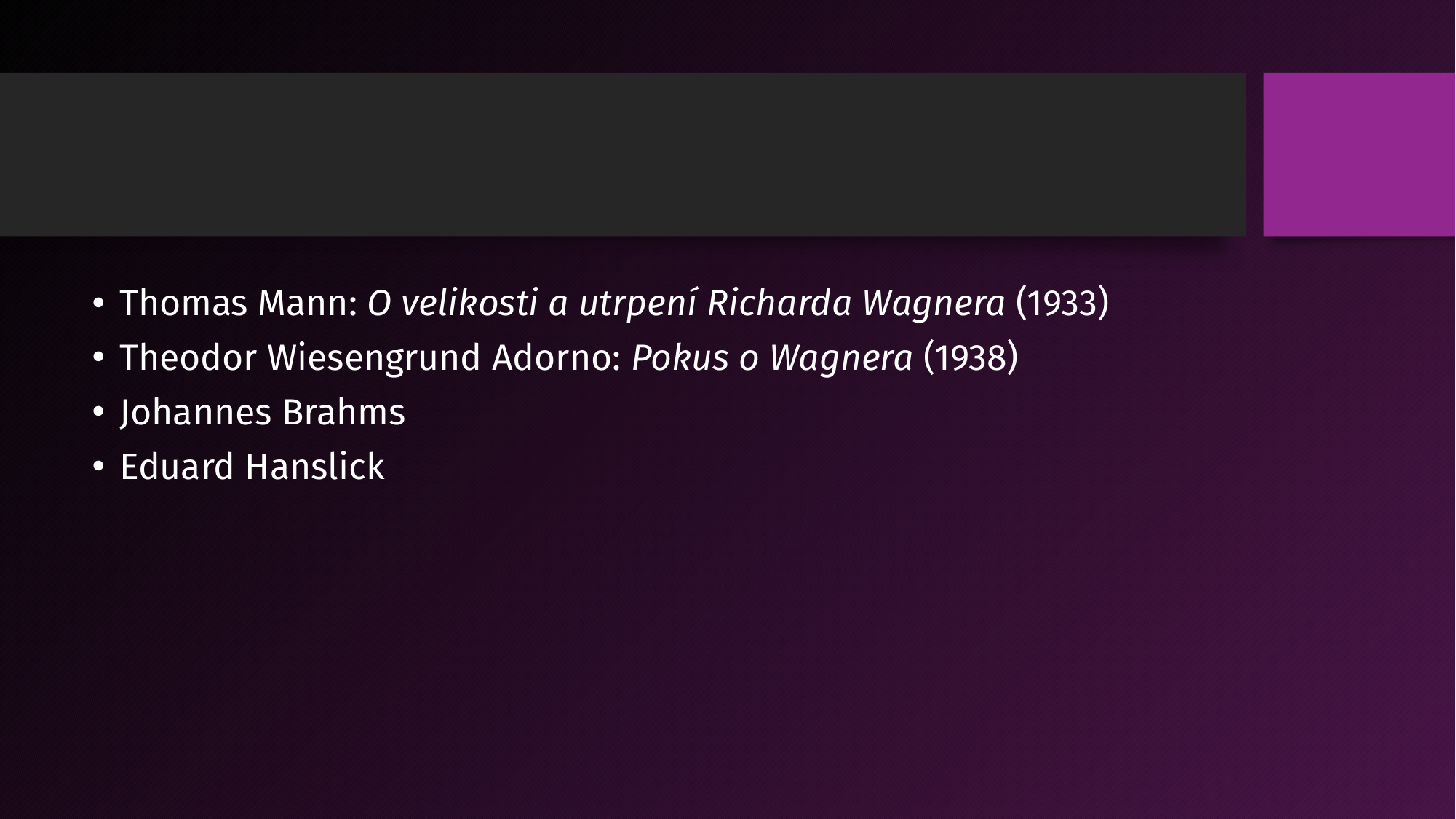

#
Thomas Mann: O velikosti a utrpení Richarda Wagnera (1933)
Theodor Wiesengrund Adorno: Pokus o Wagnera (1938)
Johannes Brahms
Eduard Hanslick